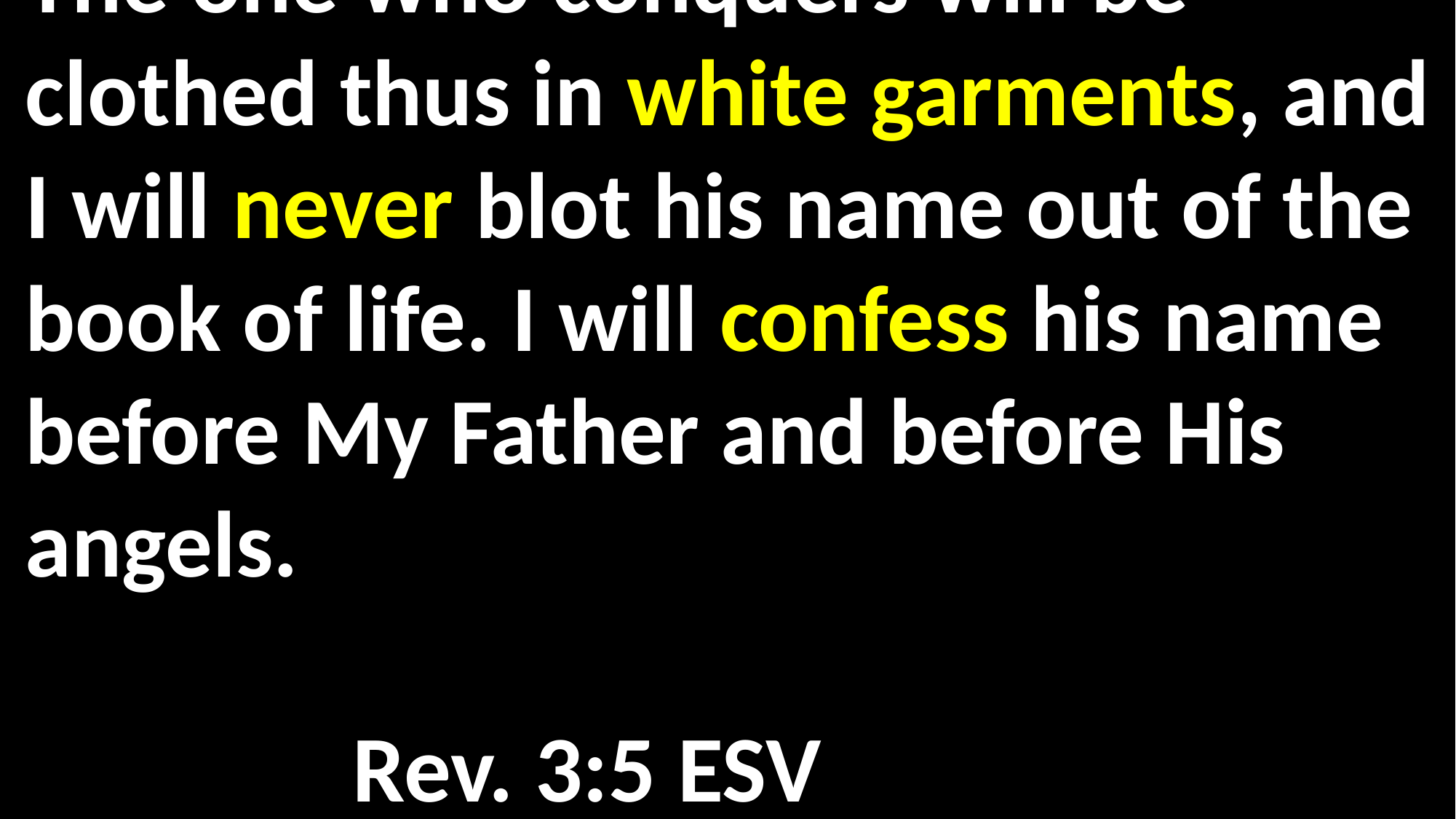

The one who conquers will be clothed thus in white garments, and I will never blot his name out of the book of life. I will confess his name before My Father and before His angels.				               		     																			Rev. 3:5 ESV